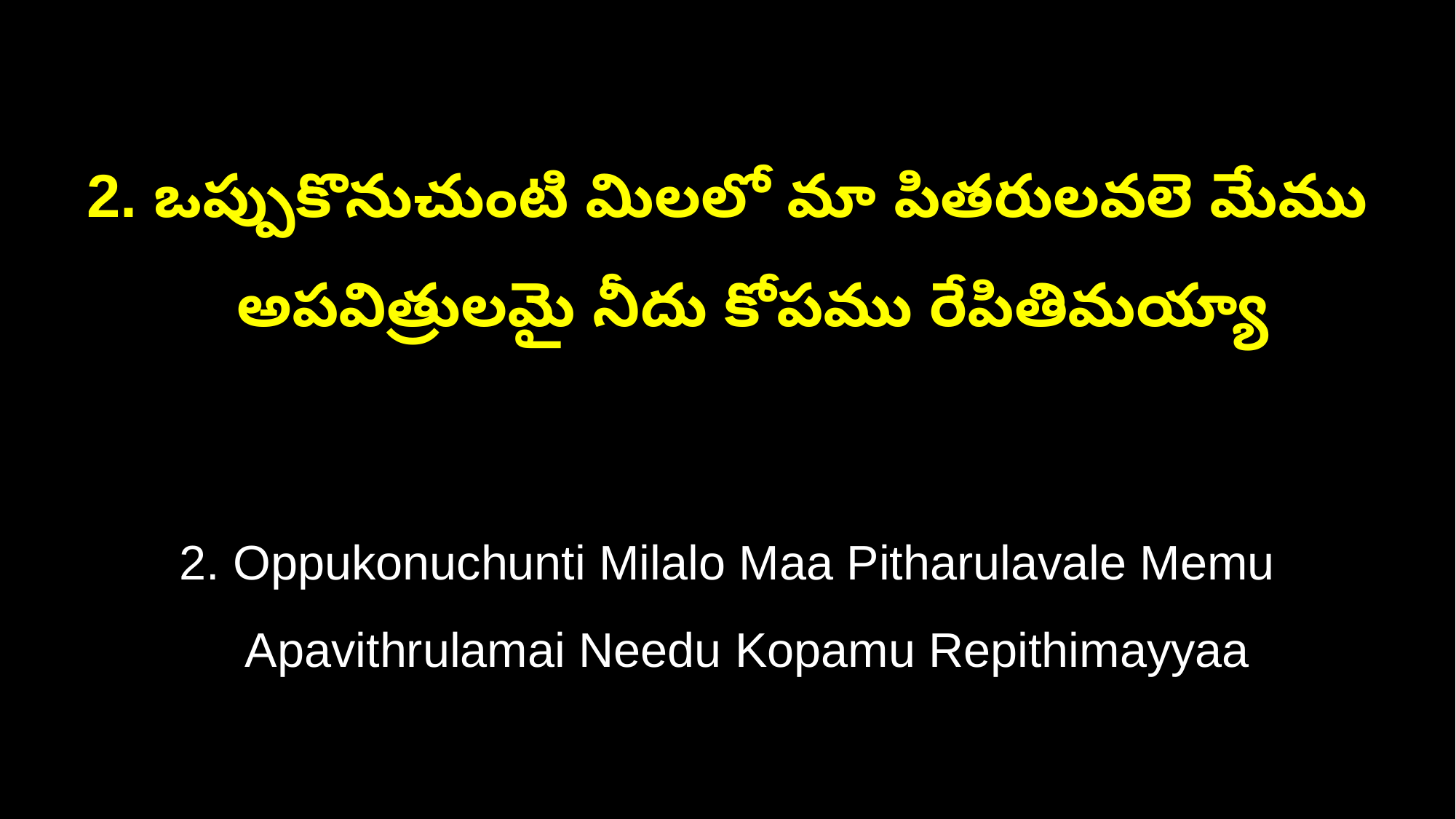

2. ఒప్పుకొనుచుంటి మిలలో మా పితరులవలె మేము
   అపవిత్రులమై నీదు కోపము రేపితిమయ్యా
2. Oppukonuchunti Milalo Maa Pitharulavale Memu
   Apavithrulamai Needu Kopamu Repithimayyaa